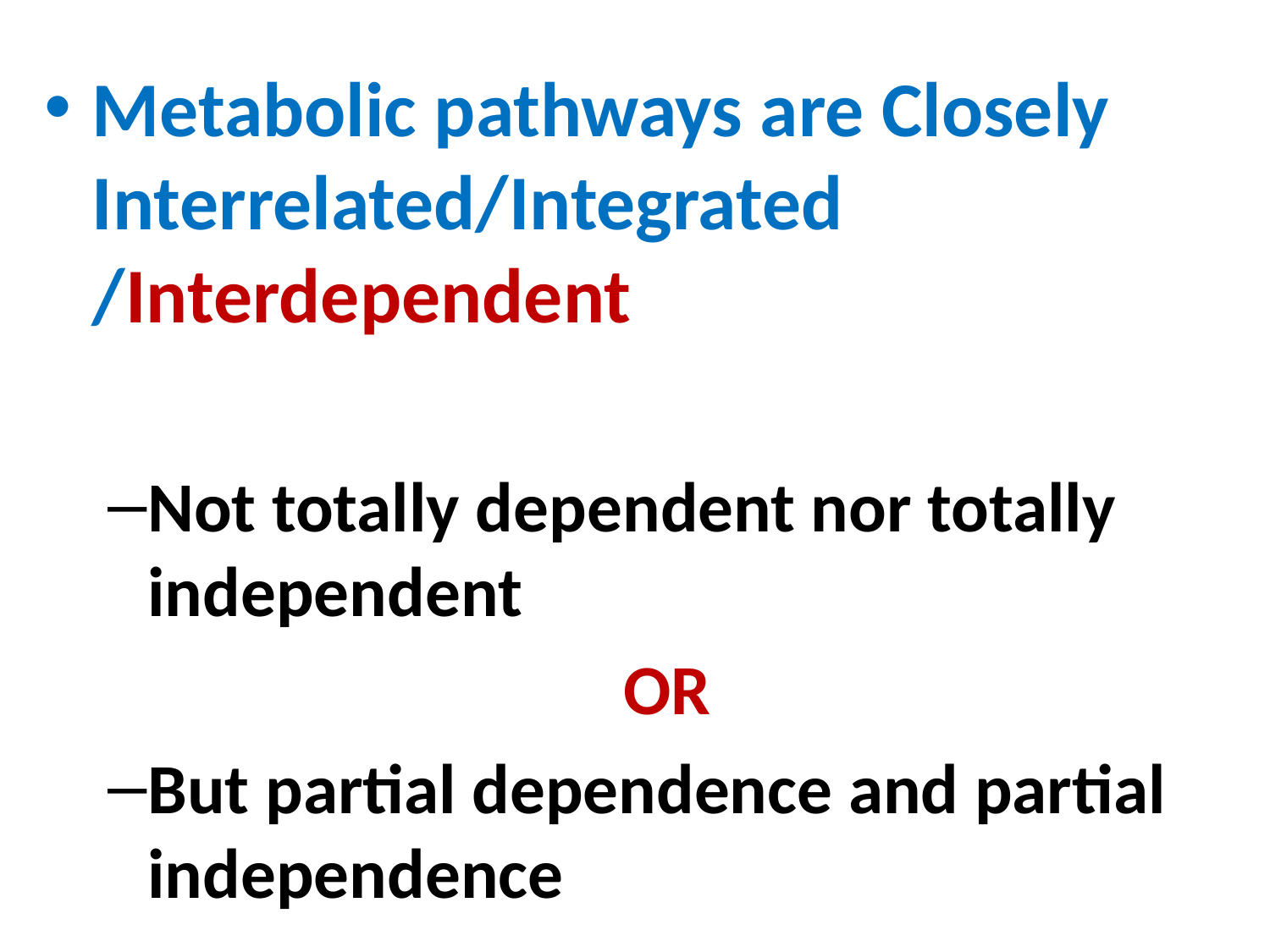

Metabolic pathways are Closely Interrelated/Integrated /Interdependent

Not totally dependent nor totally independent
OR
But partial dependence and partial independence